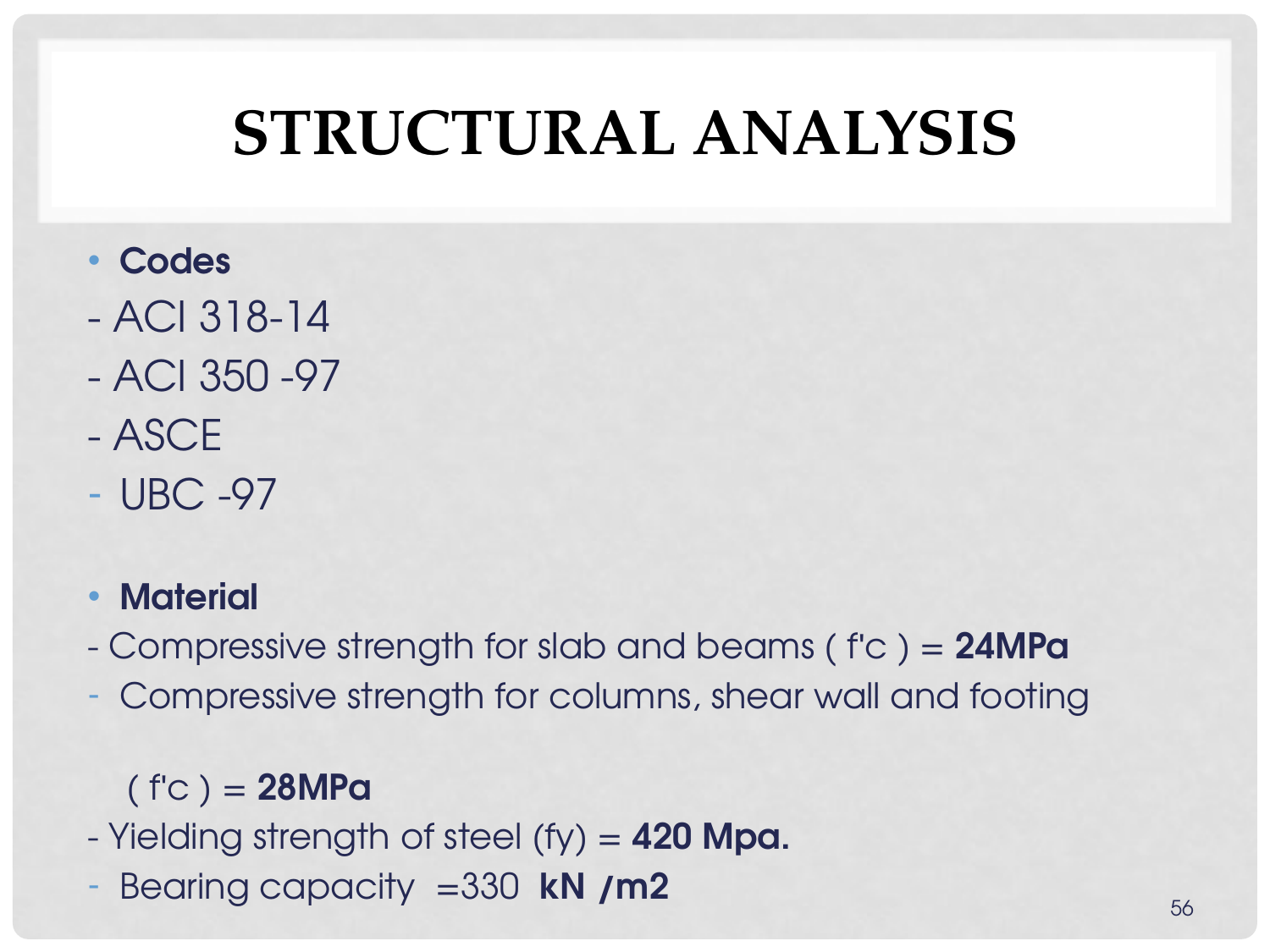

# Structural analysis
Codes
- ACI 318-14
- ACI 350 -97
- ASCE
UBC -97

Material
- Compressive strength for slab and beams ( fʹc ) = 24MPa
Compressive strength for columns, shear wall and footing
    ( fʹc ) = 28MPa
- Yielding strength of steel (fy) = 420 Mpa.
Bearing capacity  =330  kN /m2

56